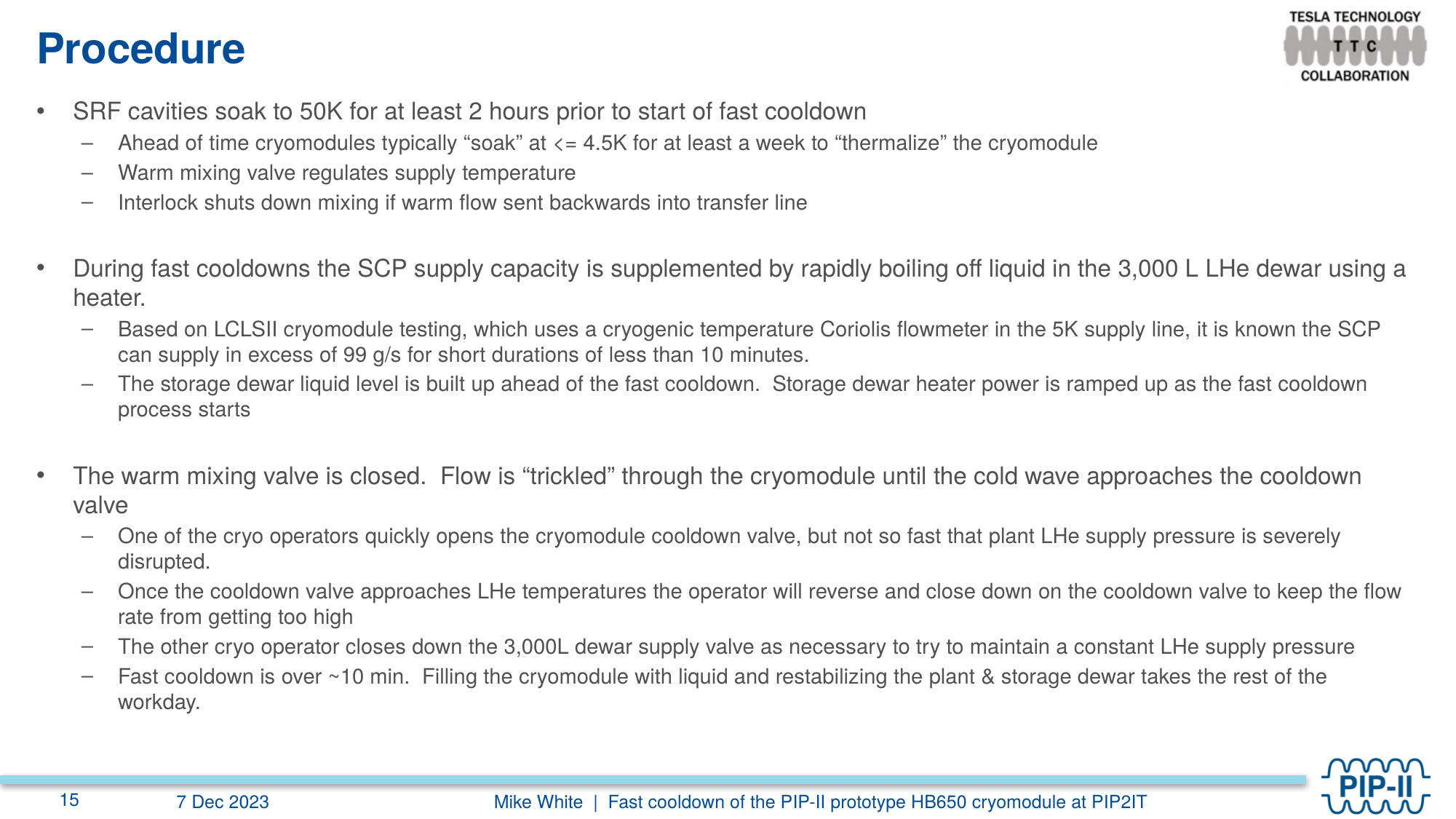

# Procedure
SRF cavities soak to 50K for at least 2 hours prior to start of fast cooldown
Ahead of time cryomodules typically “soak” at <= 4.5K for at least a week to “thermalize” the cryomodule
Warm mixing valve regulates supply temperature
Interlock shuts down mixing if warm flow sent backwards into transfer line

During fast cooldowns the SCP supply capacity is supplemented by rapidly boiling off liquid in the 3,000 L LHe dewar using a heater.
Based on LCLSII cryomodule testing, which uses a cryogenic temperature Coriolis flowmeter in the 5K supply line, it is known the SCP can supply in excess of 99 g/s for short durations of less than 10 minutes.
The storage dewar liquid level is built up ahead of the fast cooldown.  Storage dewar heater power is ramped up as the fast cooldown process starts

The warm mixing valve is closed.  Flow is “trickled” through the cryomodule until the cold wave approaches the cooldown valve
One of the cryo operators quickly opens the cryomodule cooldown valve, but not so fast that plant LHe supply pressure is severely disrupted.
Once the cooldown valve approaches LHe temperatures the operator will reverse and close down on the cooldown valve to keep the flow rate from getting too high
The other cryo operator closes down the 3,000L dewar supply valve as necessary to try to maintain a constant LHe supply pressure
Fast cooldown is over ~10 min.  Filling the cryomodule with liquid and restabilizing the plant & storage dewar takes the rest of the workday.
7 Dec 2023
Mike White  |  Fast cooldown of the PIP-II prototype HB650 cryomodule at PIP2IT
15